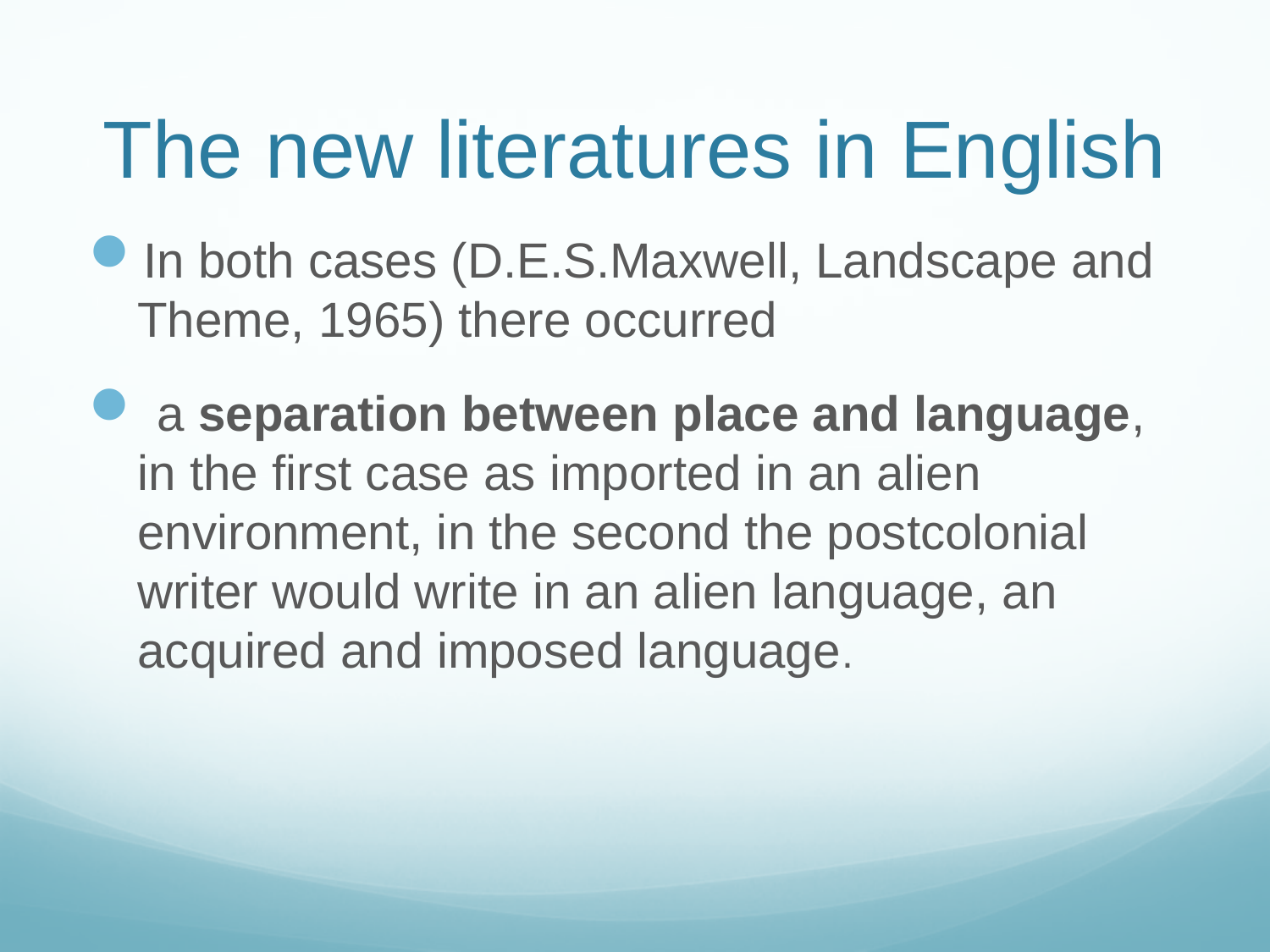

# The new literatures in English
In both cases (D.E.S.Maxwell, Landscape and Theme, 1965) there occurred
 a separation between place and language, in the first case as imported in an alien environment, in the second the postcolonial writer would write in an alien language, an acquired and imposed language.